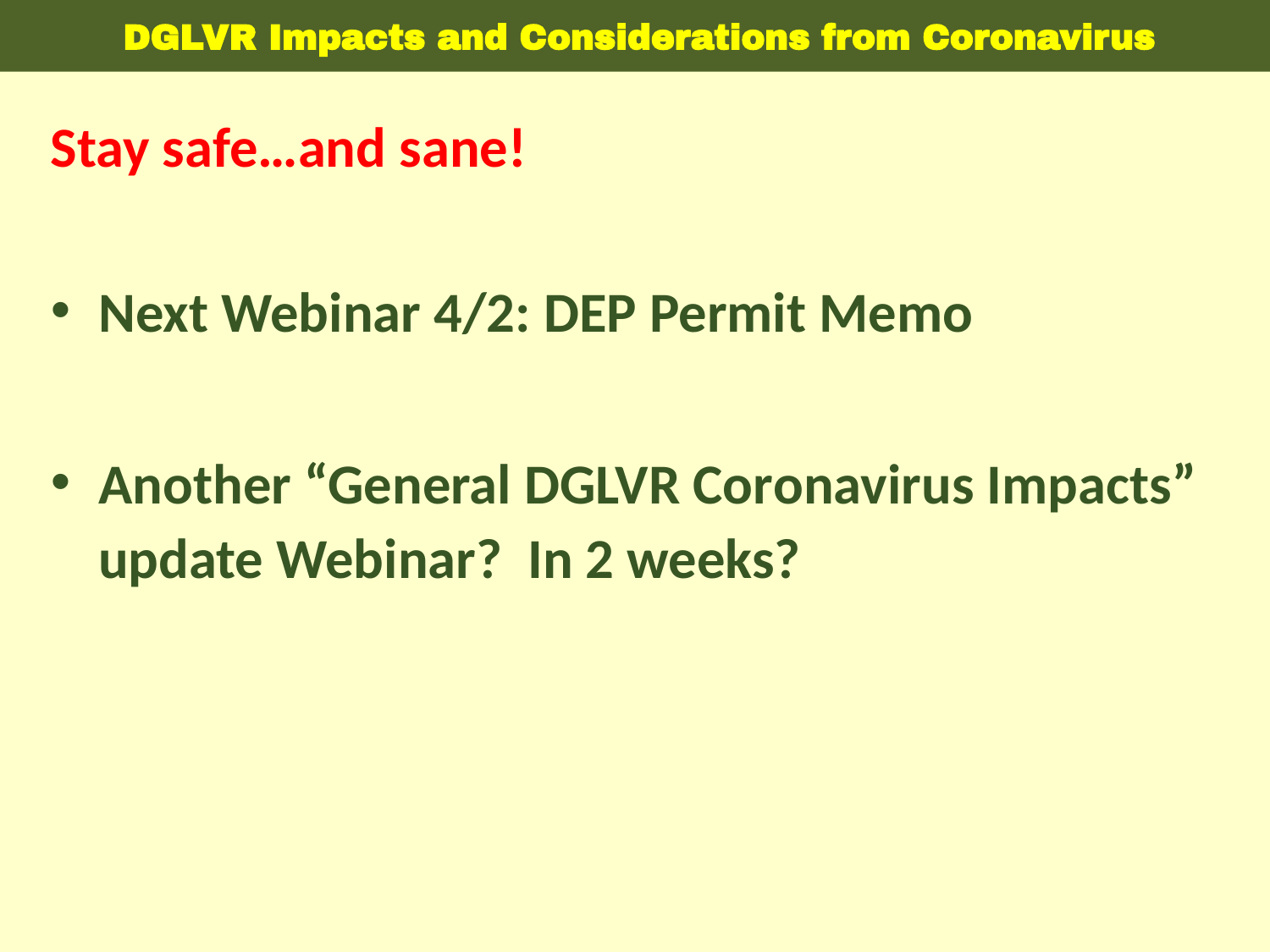

DGLVR Impacts and Considerations from Coronavirus
Stay safe…and sane!

Next Webinar 4/2: DEP Permit Memo

Another “General DGLVR Coronavirus Impacts” update Webinar?  In 2 weeks?